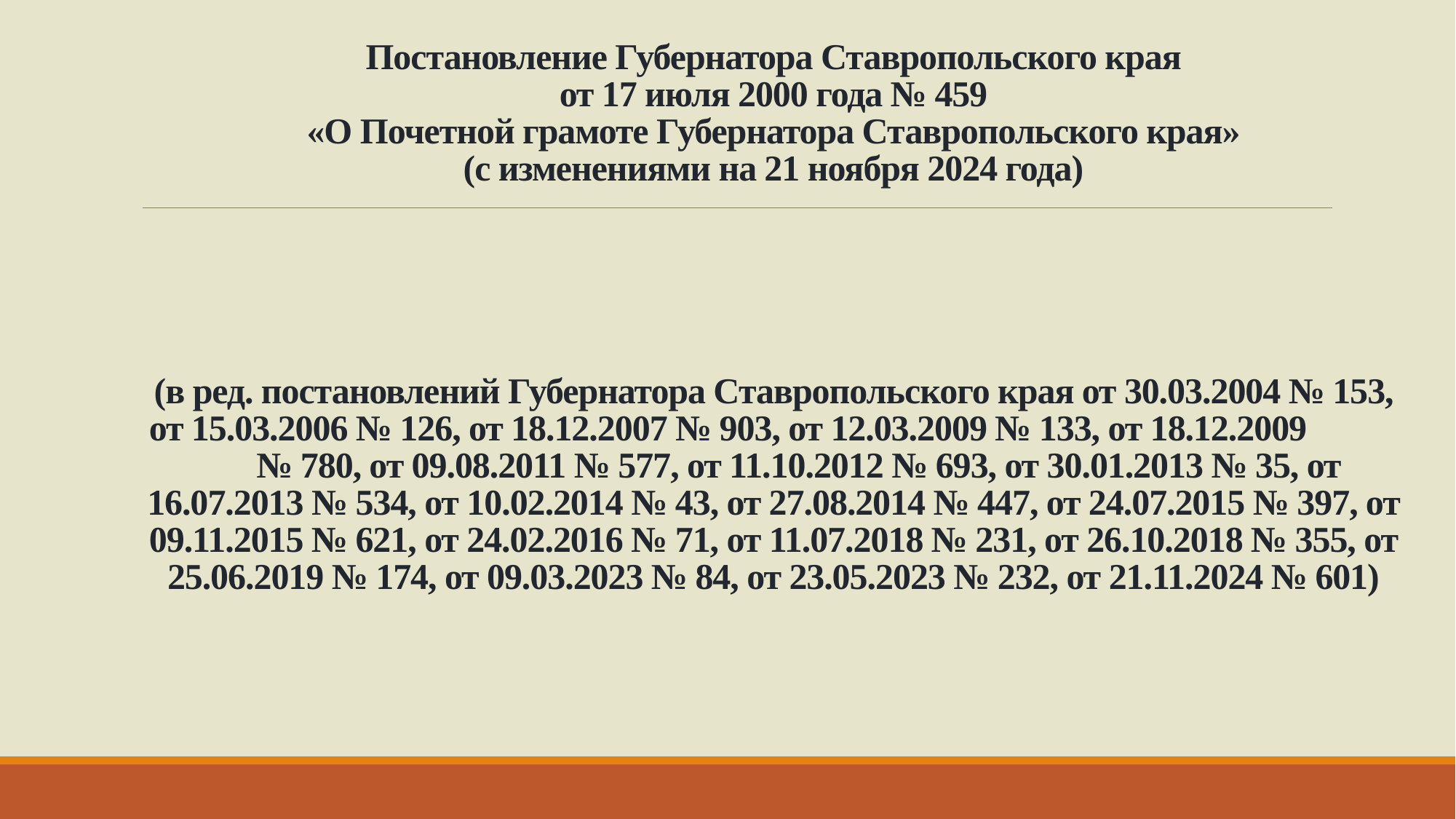

# Постановление Губернатора Ставропольского края от 17 июля 2000 года № 459 «О Почетной грамоте Губернатора Ставропольского края» (с изменениями на 21 ноября 2024 года) (в ред. постановлений Губернатора Ставропольского края от 30.03.2004 № 153, от 15.03.2006 № 126, от 18.12.2007 № 903, от 12.03.2009 № 133, от 18.12.2009                  № 780, от 09.08.2011 № 577, от 11.10.2012 № 693, от 30.01.2013 № 35, от 16.07.2013 № 534, от 10.02.2014 № 43, от 27.08.2014 № 447, от 24.07.2015 № 397, от 09.11.2015 № 621, от 24.02.2016 № 71, от 11.07.2018 № 231, от 26.10.2018 № 355, от 25.06.2019 № 174, от 09.03.2023 № 84, от 23.05.2023 № 232, от 21.11.2024 № 601)